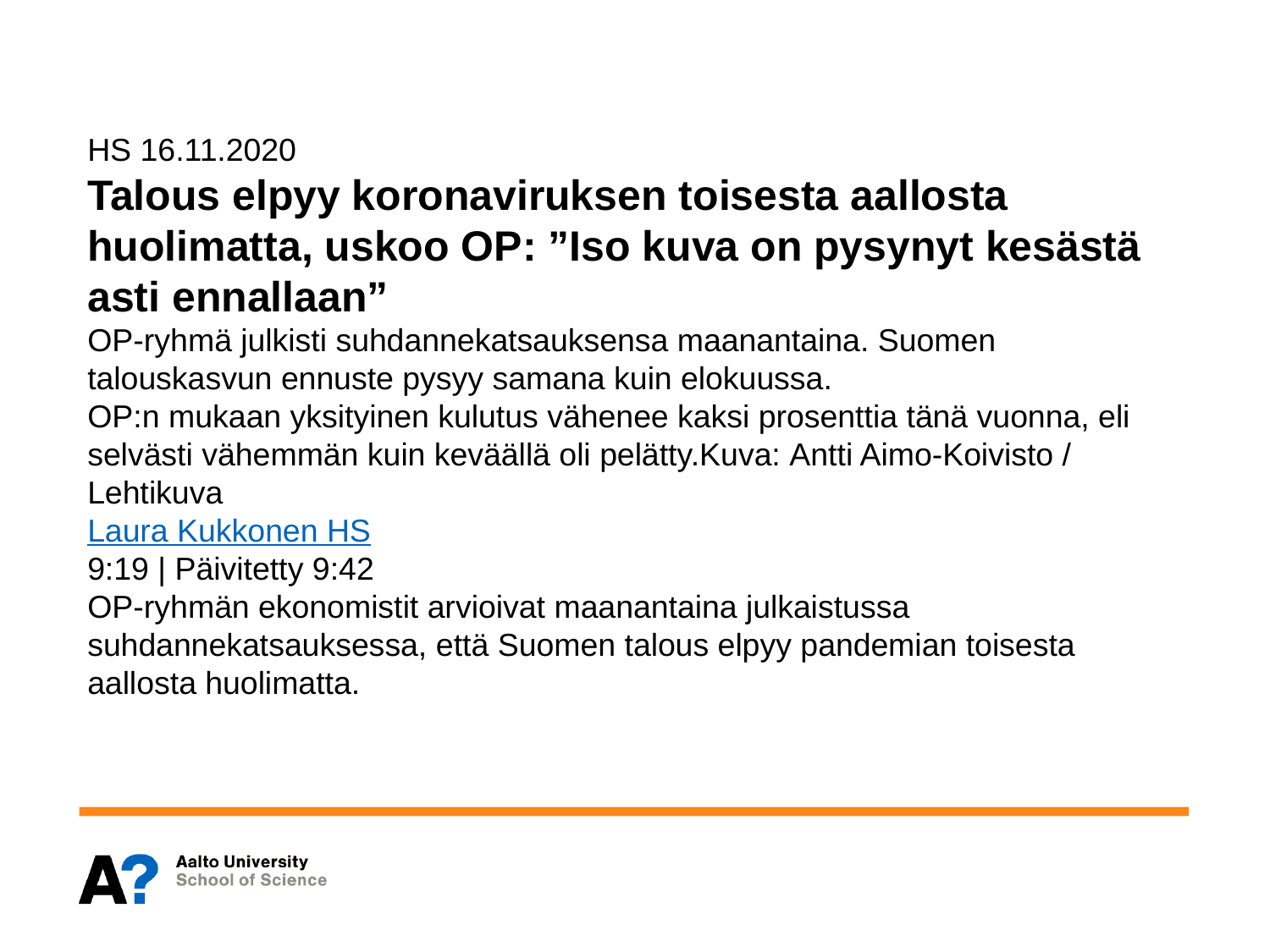

HS 16.11.2020
Talous elpyy koronaviruksen toisesta aallosta huolimatta, uskoo OP: ”Iso kuva on pysynyt kesästä asti ennallaan”
OP-ryhmä julkisti suhdannekatsauksensa maanantaina. Suomen talouskasvun ennuste pysyy samana kuin elokuussa.
OP:n mukaan yksityinen kulutus vähenee kaksi prosenttia tänä vuonna, eli selvästi vähemmän kuin keväällä oli pelätty.­Kuva: Antti Aimo-Koivisto / Lehtikuva
Laura Kukkonen HS
9:19 | Päivitetty 9:42
OP-ryhmän ekonomistit arvioivat maanantaina julkaistussa suhdannekatsauksessa, että Suomen talous elpyy pandemian toisesta aallosta huolimatta.